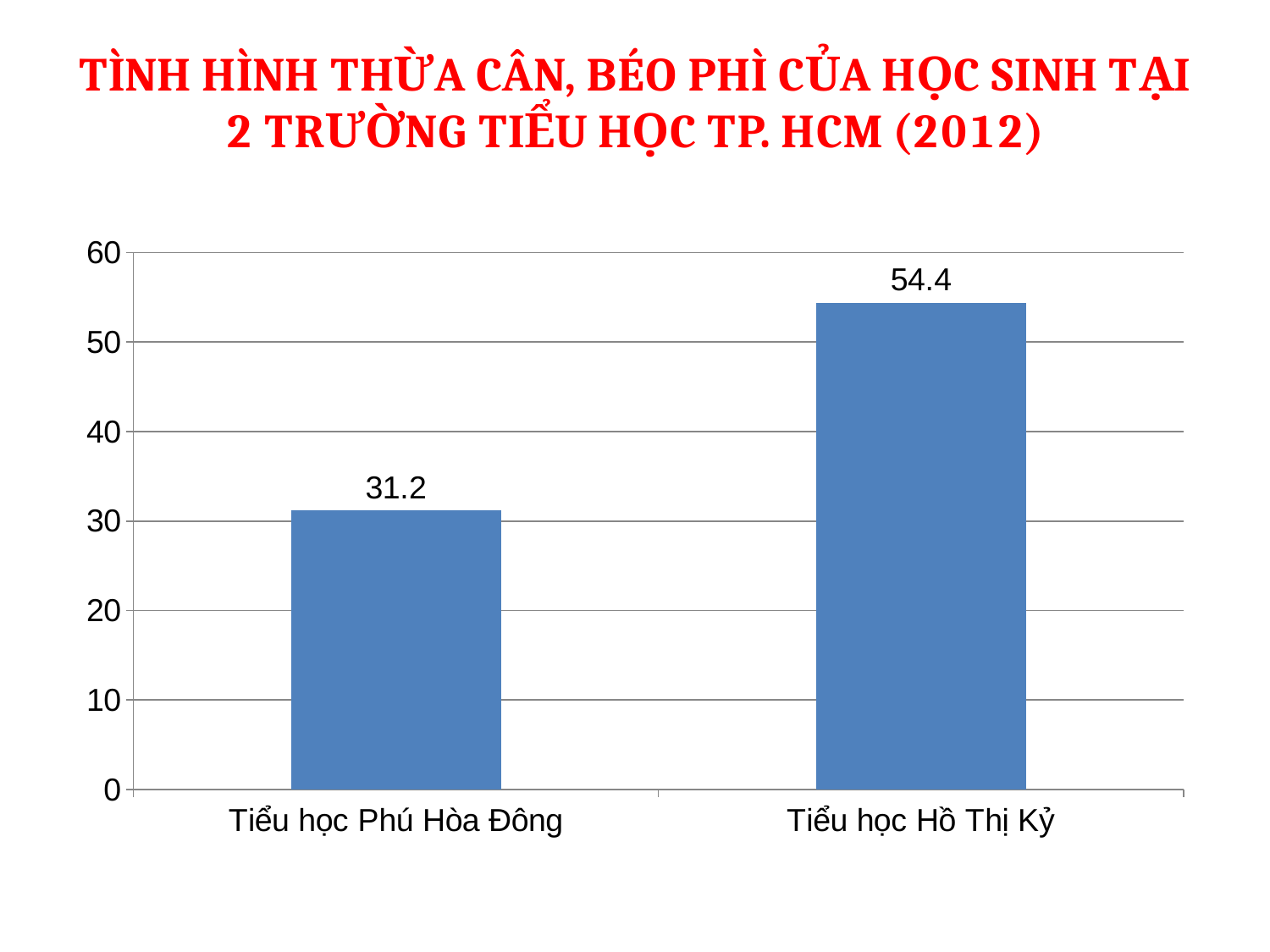

# TÌNH HÌNH THỪA CÂN, BÉO PHÌ CỦA HỌC SINH TẠI 2 TRƯỜNG TIỂU HỌC TP. HCM (2012)

### Chart

| Category | Column1 |
|---|---|
| Tiểu học Phú Hòa Đông | 31.2 |
| Tiểu học Hồ Thị Kỷ | 54.4 |